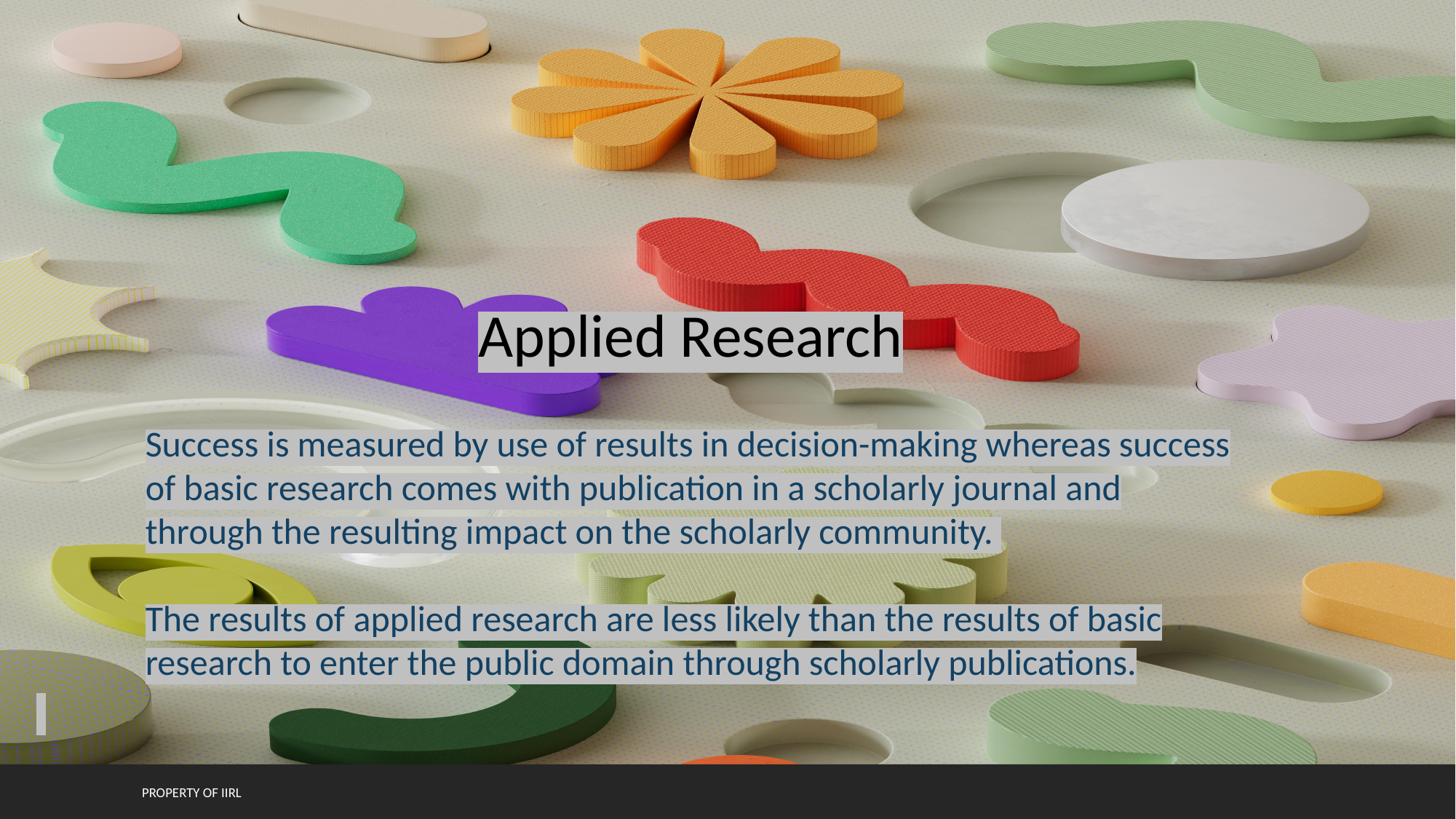

Applied Research

Success is measured by use of results in decision-making whereas success of basic research comes with publication in a scholarly journal and through the resulting impact on the scholarly community.

The results of applied research are less likely than the results of basic research to enter the public domain through scholarly publications.

Property of IIRL